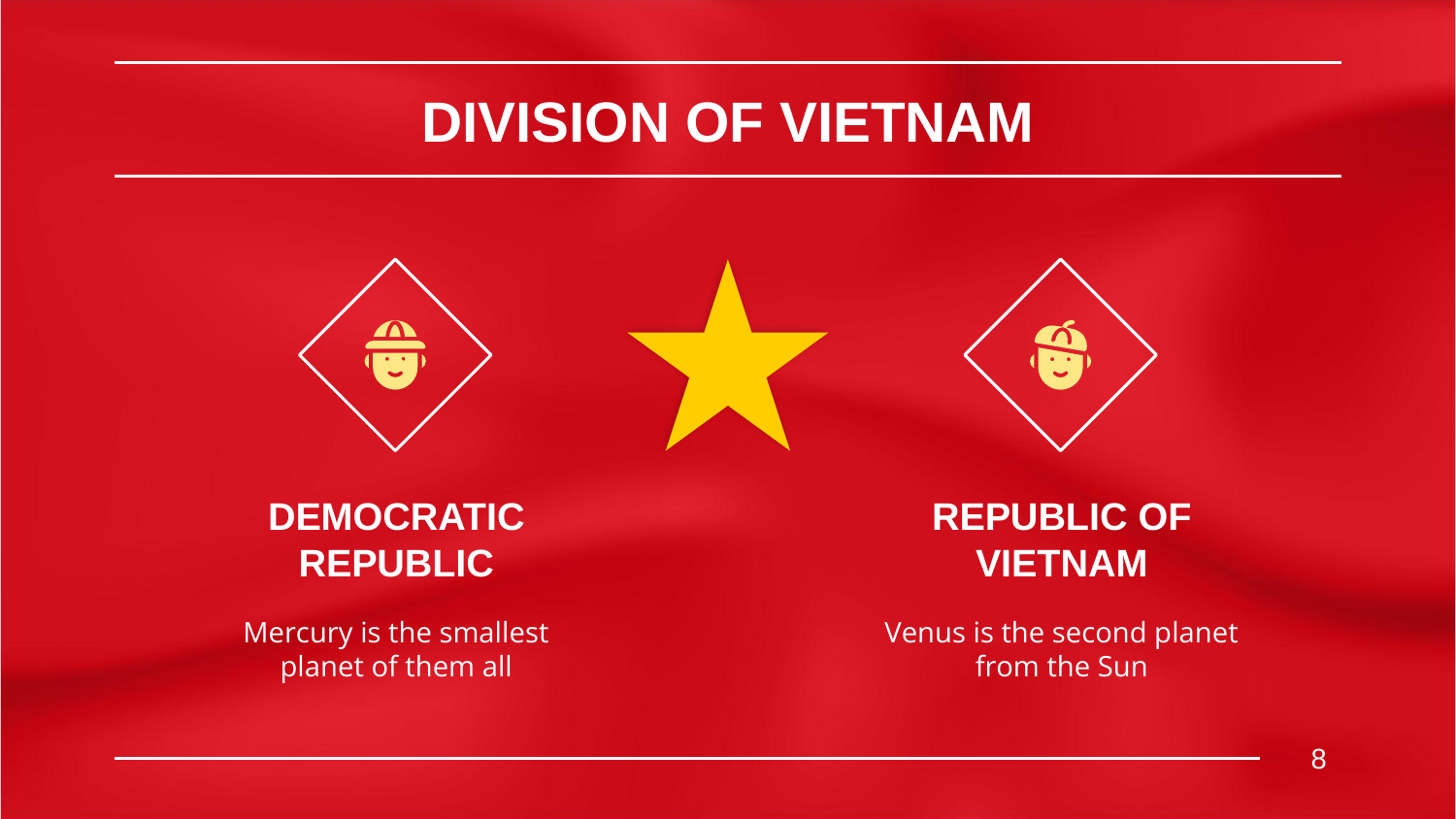

# DIVISION OF VIETNAM

DEMOCRATIC REPUBLIC
REPUBLIC OF VIETNAM
Mercury is the smallest planet of them all
Venus is the second planet from the Sun
8